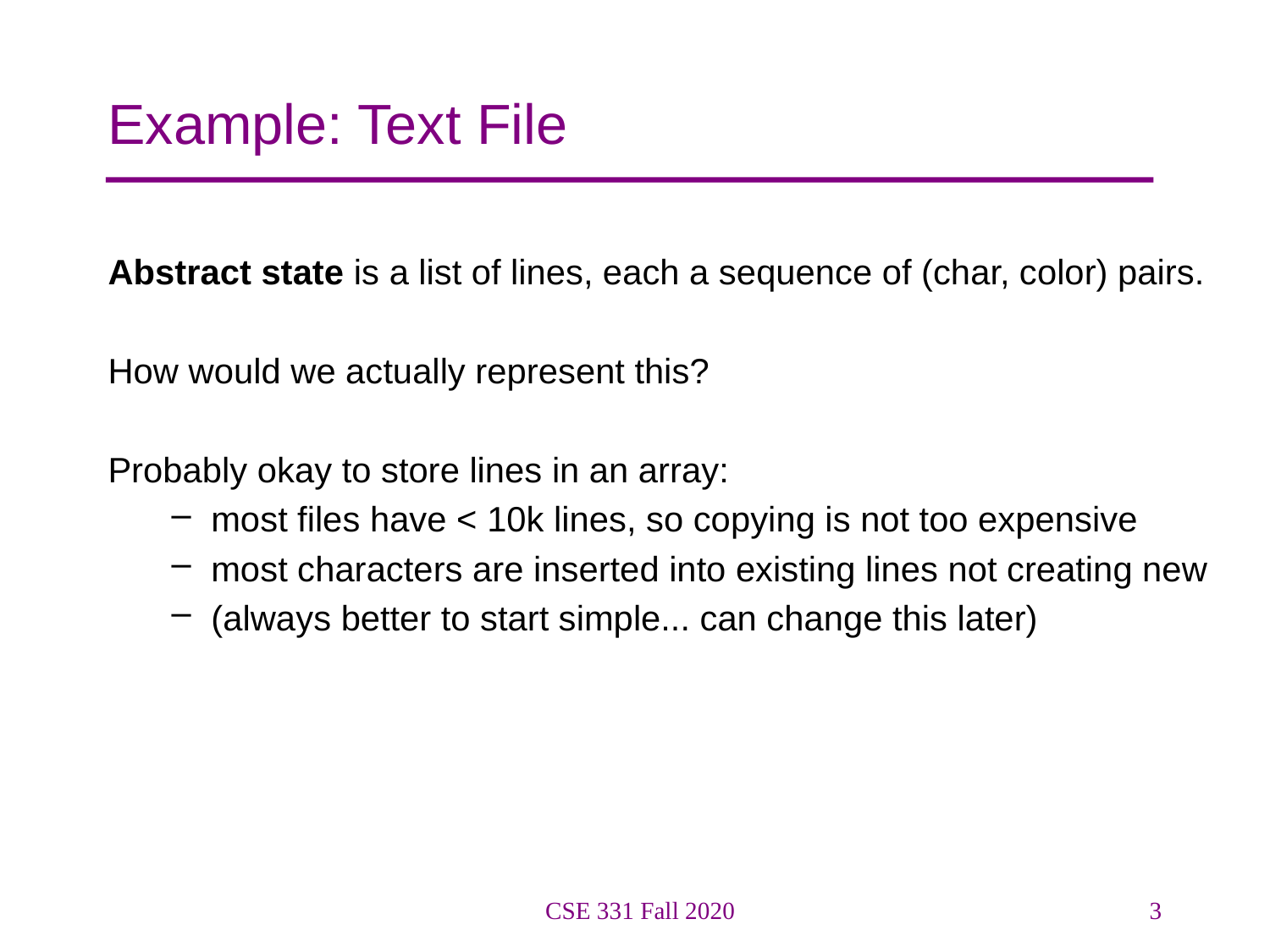

# Example: Text File
Abstract state is a list of lines, each a sequence of (char, color) pairs.

How would we actually represent this?

Probably okay to store lines in an array:
most files have < 10k lines, so copying is not too expensive
most characters are inserted into existing lines not creating new
(always better to start simple... can change this later)

CSE 331 Fall 2020

3